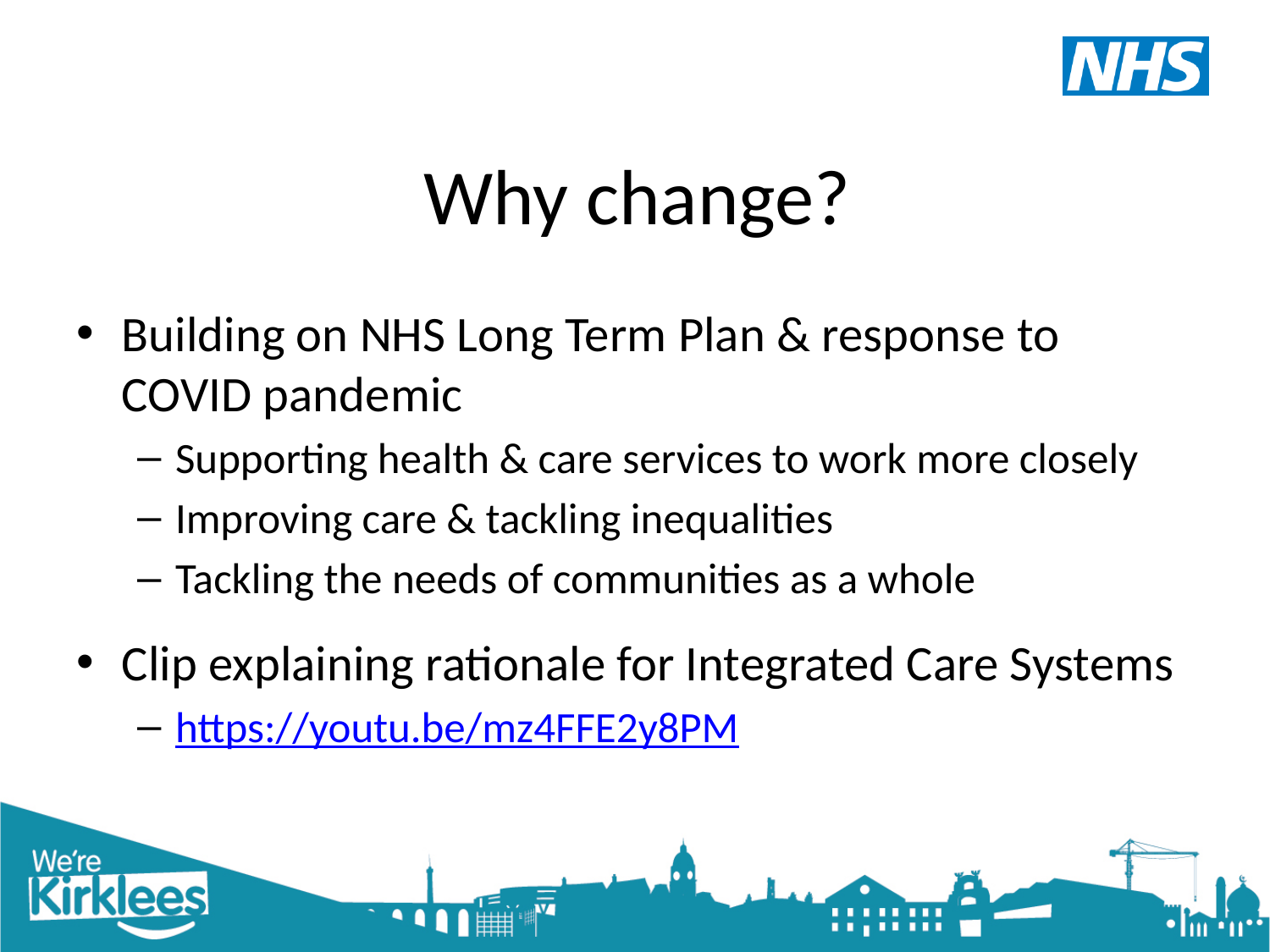

# Why change?
Building on NHS Long Term Plan & response to COVID pandemic
Supporting health & care services to work more closely
Improving care & tackling inequalities
Tackling the needs of communities as a whole
Clip explaining rationale for Integrated Care Systems
https://youtu.be/mz4FFE2y8PM